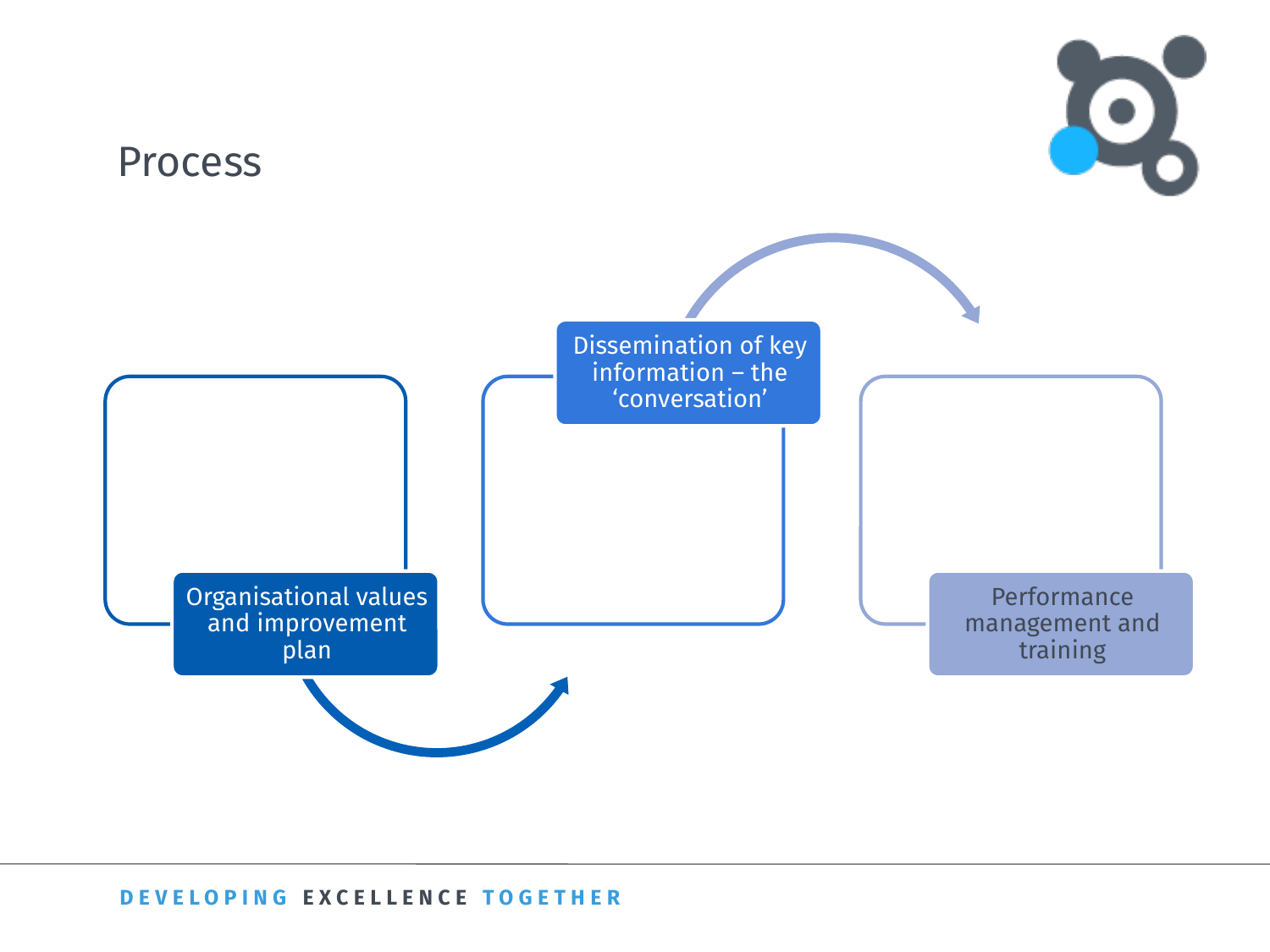

# Process

Organisational values and improvement plan

Dissemination of key information – the ‘conversation’

Performance management and training